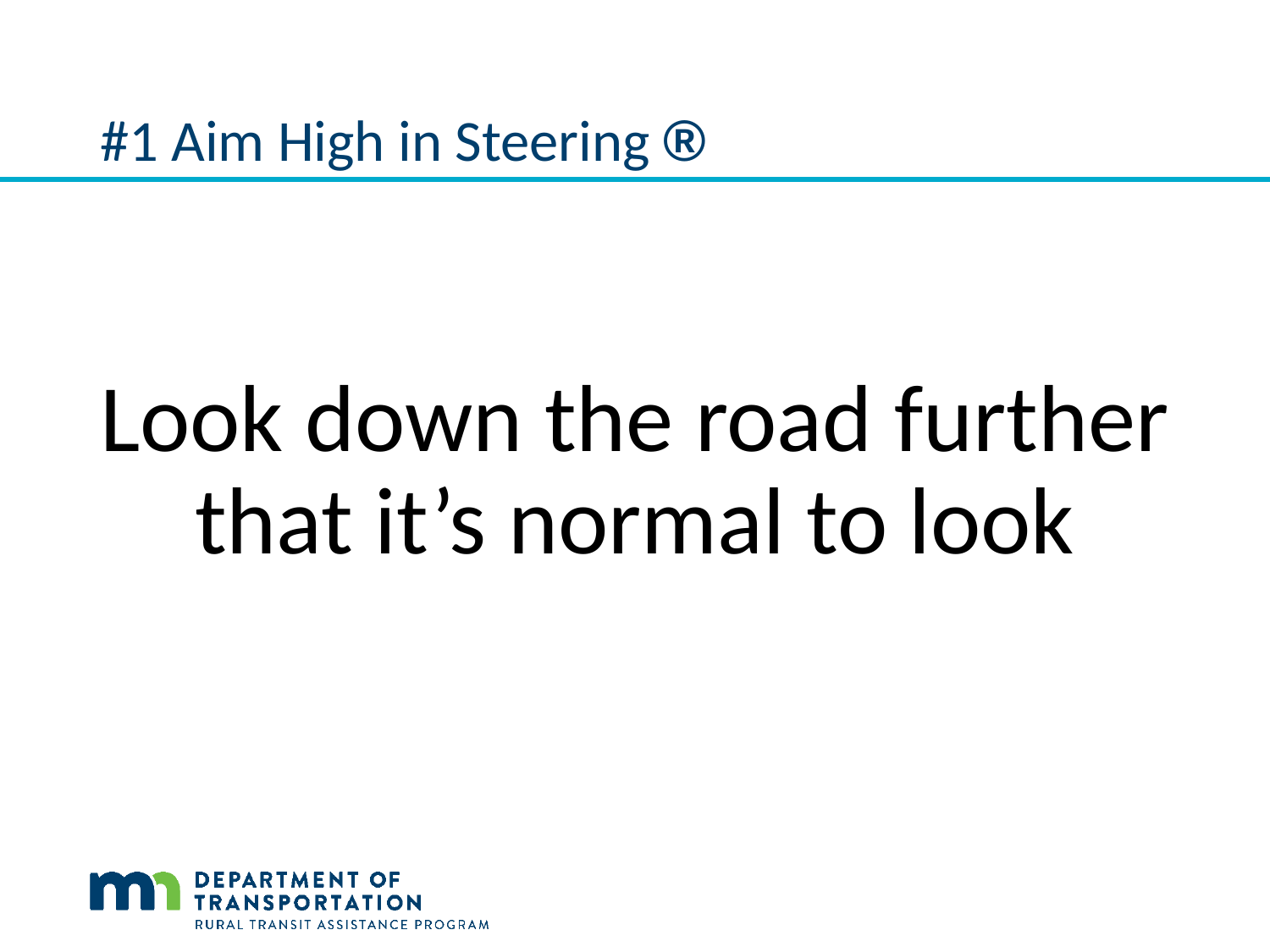

# #1 Aim High in Steering ®

Look down the road further that it’s normal to look